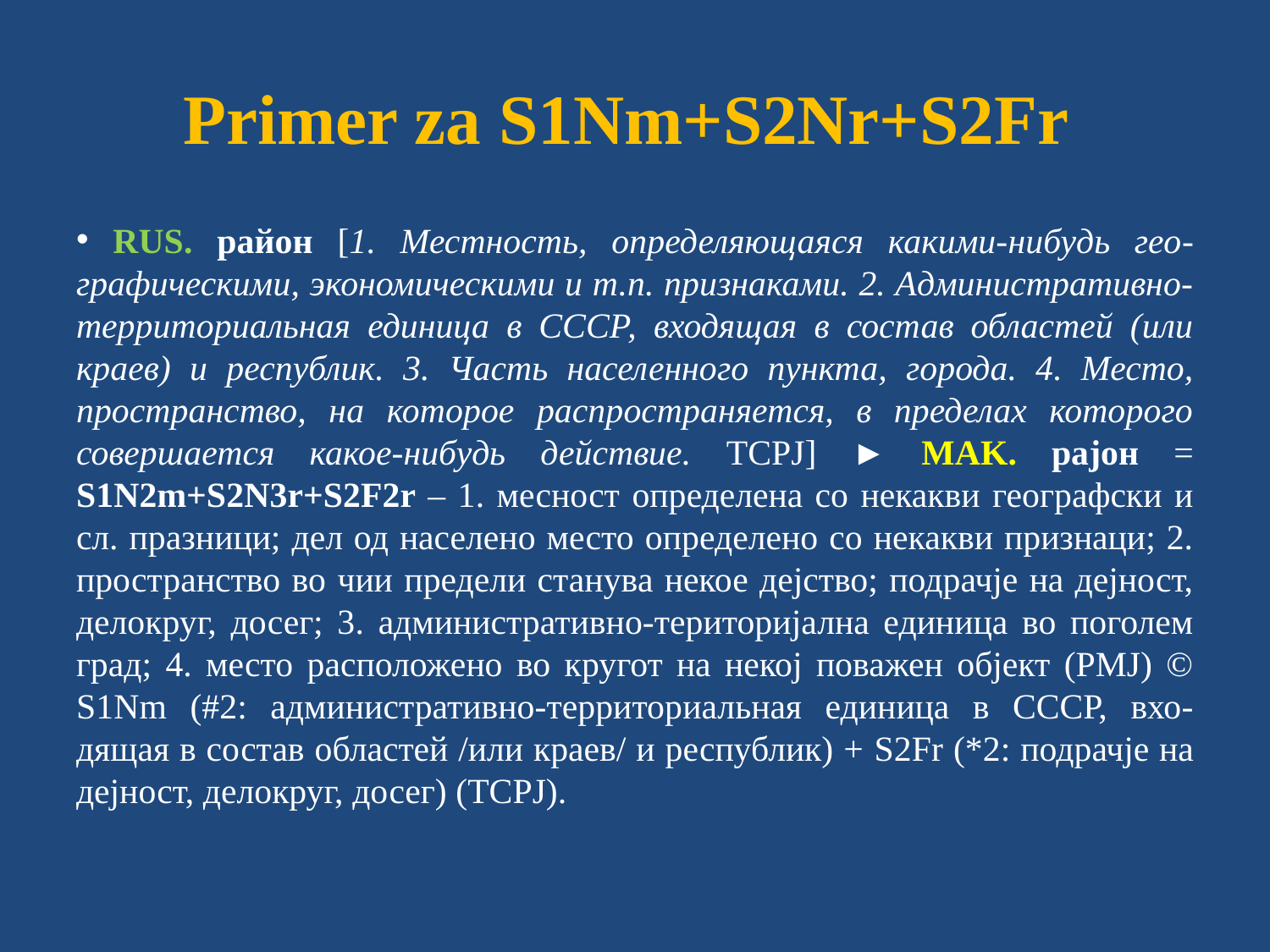

# Primer za S1Nm+S2Nr+S2Fr
 RUS. район [1. Местность, определяющаяся какими-нибудь гео-графическими, экономическими и т.п. признаками. 2. Административно-территориальная единица в СССР, входящая в состав областей (или краев) и республик. 3. Часть населенного пункта, города. 4. Место, пространство, на которое распространяется, в пределах которого совершается какое-нибудь действие. ТСРЈ] ► MAK. рајон = S1N2m+S2N3r+S2F2r – 1. месност определена со некакви географски и сл. празници; дел од населено место определено со некакви признаци; 2. пространство во чии предели станува некое дејство; подрачје на дејност, делокруг, досег; 3. административно-територијална единица во поголем град; 4. место расположено во кругот на некој поважен објект (РМЈ) © S1Nm (#2: административно-территориальная единица в СССР, вхо-дящая в состав областей /или краев/ и республик) + S2Fr (*2: подрачје на дејност, делокруг, досег) (ТСРЈ).